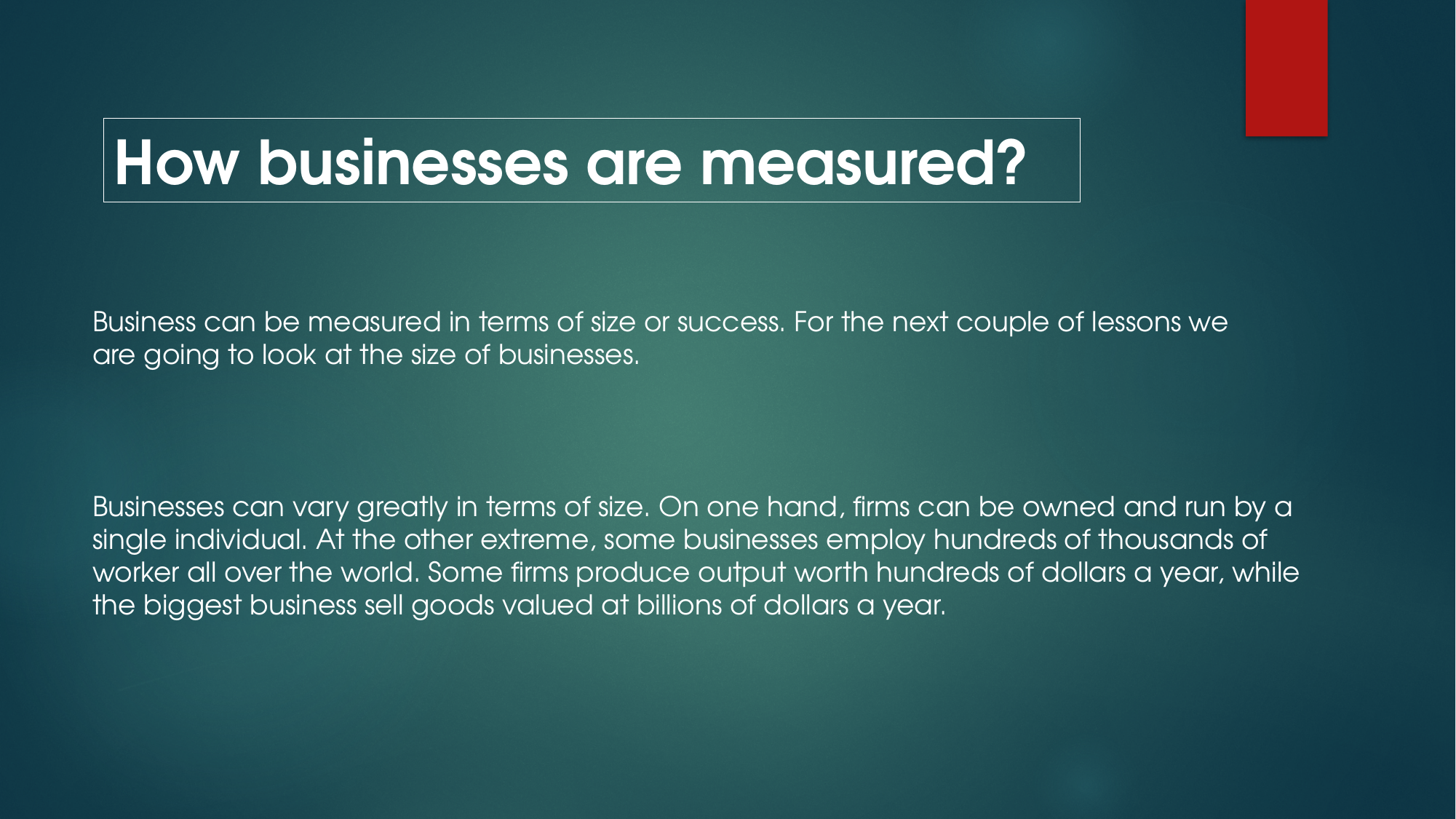

How businesses are measured?
Business can be measured in terms of size or success. For the next couple of lessons we are going to look at the size of businesses.
Businesses can vary greatly in terms of size. On one hand, firms can be owned and run by a single individual. At the other extreme, some businesses employ hundreds of thousands of worker all over the world. Some firms produce output worth hundreds of dollars a year, while the biggest business sell goods valued at billions of dollars a year.